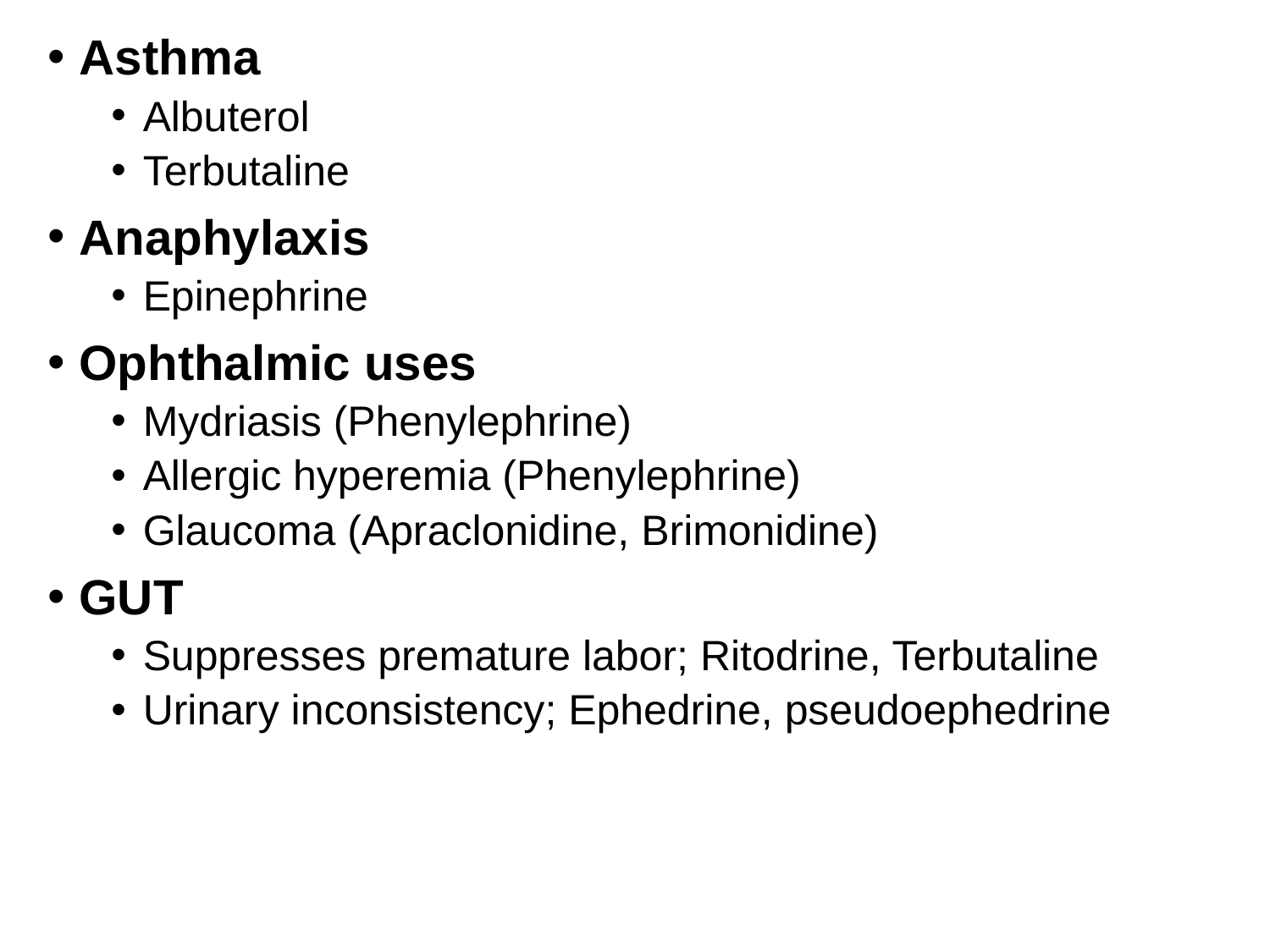

Asthma
Albuterol
Terbutaline
Anaphylaxis
Epinephrine
Ophthalmic uses
Mydriasis (Phenylephrine)
Allergic hyperemia (Phenylephrine)
Glaucoma (Apraclonidine, Brimonidine)
GUT
Suppresses premature labor; Ritodrine, Terbutaline
Urinary inconsistency; Ephedrine, pseudoephedrine